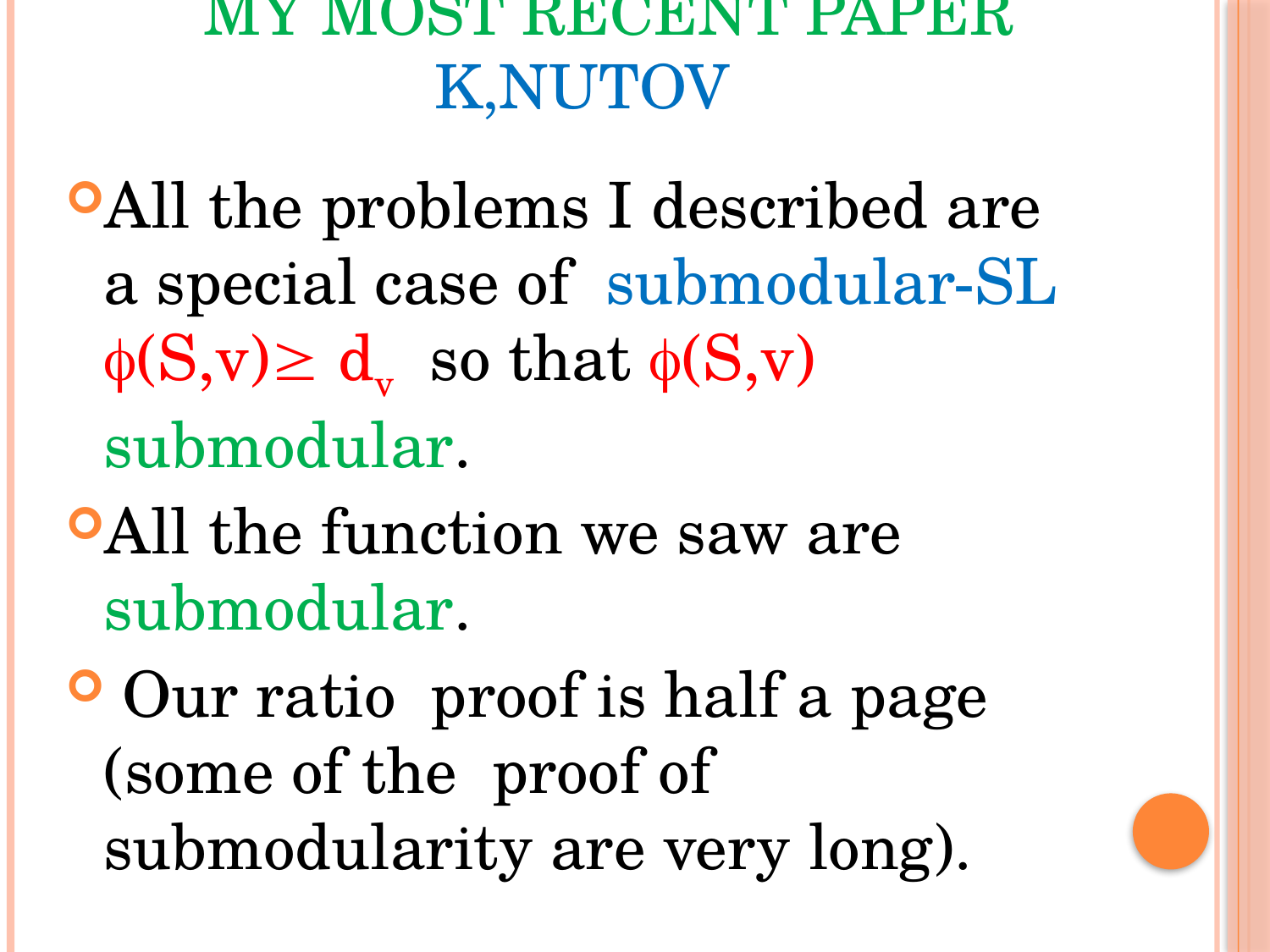

# My most recent paper  K,Nutov
All the problems I described are a special case of  submodular-SL  φ(S,v)≥ dv  so that φ(S,v) submodular.
All the function we saw are submodular.
 Our ratio  proof is half a page (some of the  proof of submodularity are very long).

.